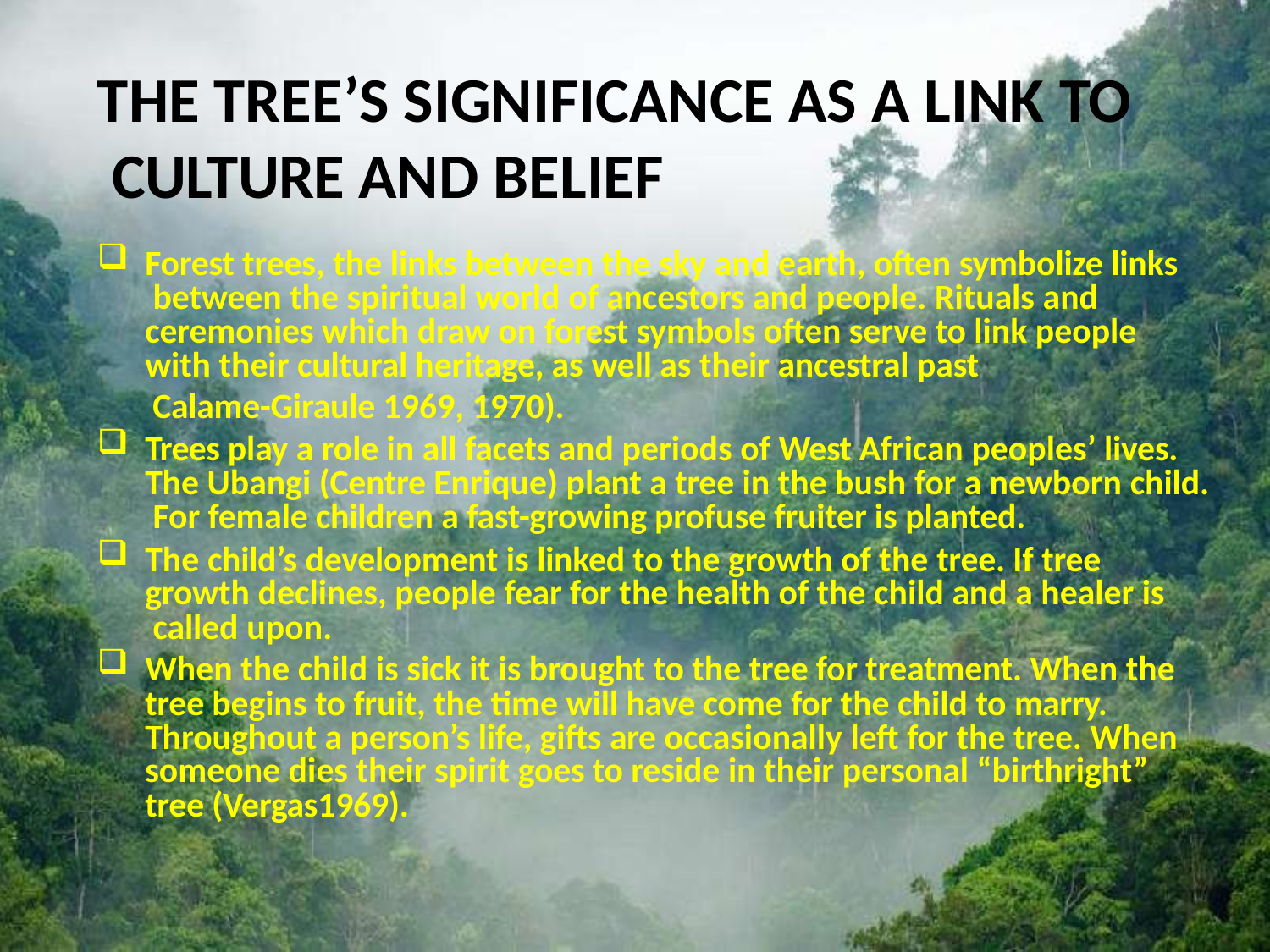

# THE TREE’S SIGNIFICANCE AS A LINK TO  CULTURE AND BELIEF
Forest trees, the links between the sky and earth, often symbolize links  between the spiritual world of ancestors and people. Rituals and  ceremonies which draw on forest symbols often serve to link people  with their cultural heritage, as well as their ancestral past
Calame-Giraule 1969, 1970).
Trees play a role in all facets and periods of West African peoples’ lives.  The Ubangi (Centre Enrique) plant a tree in the bush for a newborn child.  For female children a fast-growing profuse fruiter is planted.
The child’s development is linked to the growth of the tree. If tree  growth declines, people fear for the health of the child and a healer is  called upon.
When the child is sick it is brought to the tree for treatment. When the  tree begins to fruit, the time will have come for the child to marry.  Throughout a person’s life, gifts are occasionally left for the tree. When  someone dies their spirit goes to reside in their personal “birthright”  tree (Vergas1969).